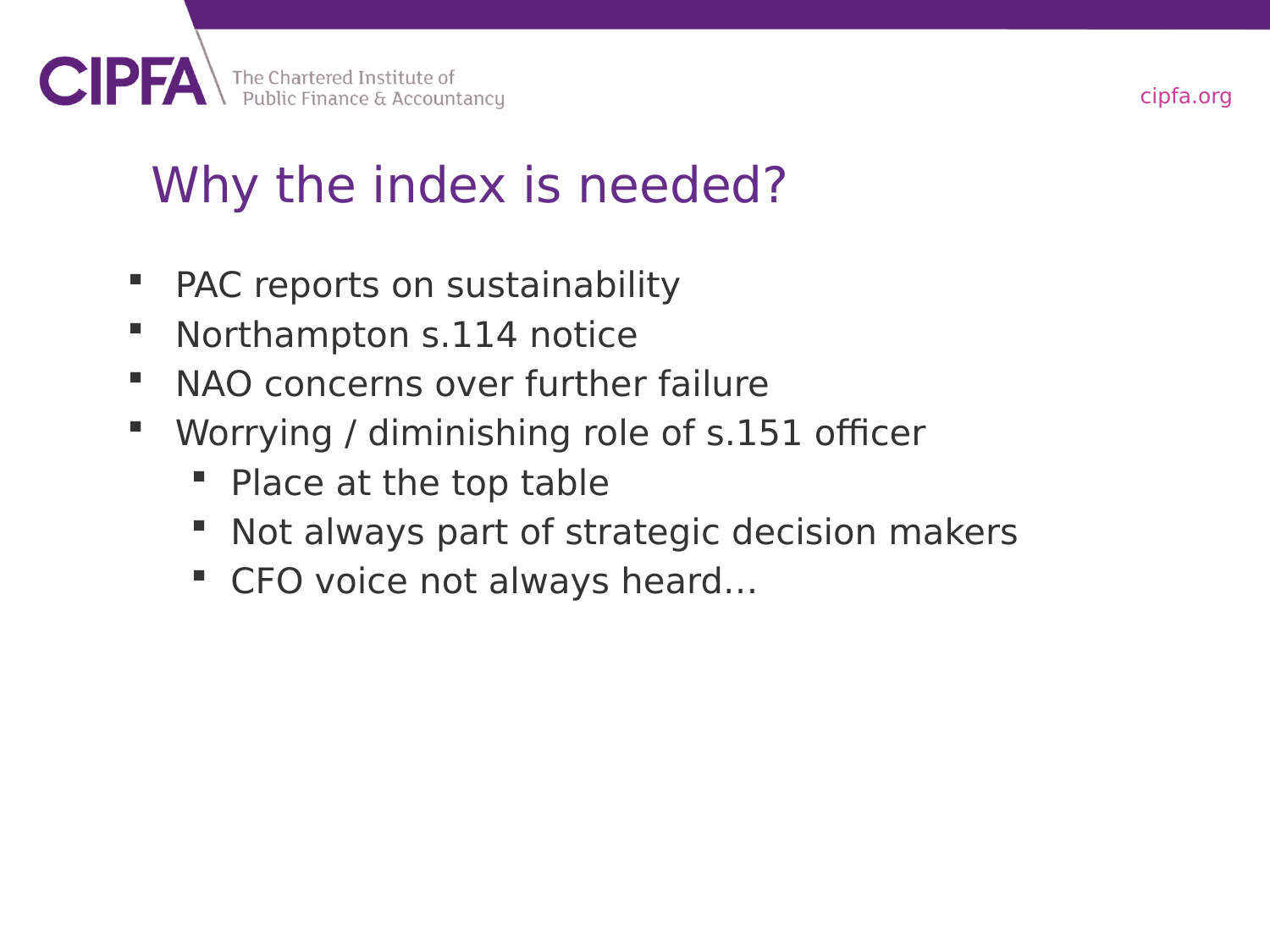

# Why the index is needed?
PAC reports on sustainability
Northampton s.114 notice
NAO concerns over further failure
Worrying / diminishing role of s.151 officer
Place at the top table
Not always part of strategic decision makers
CFO voice not always heard…